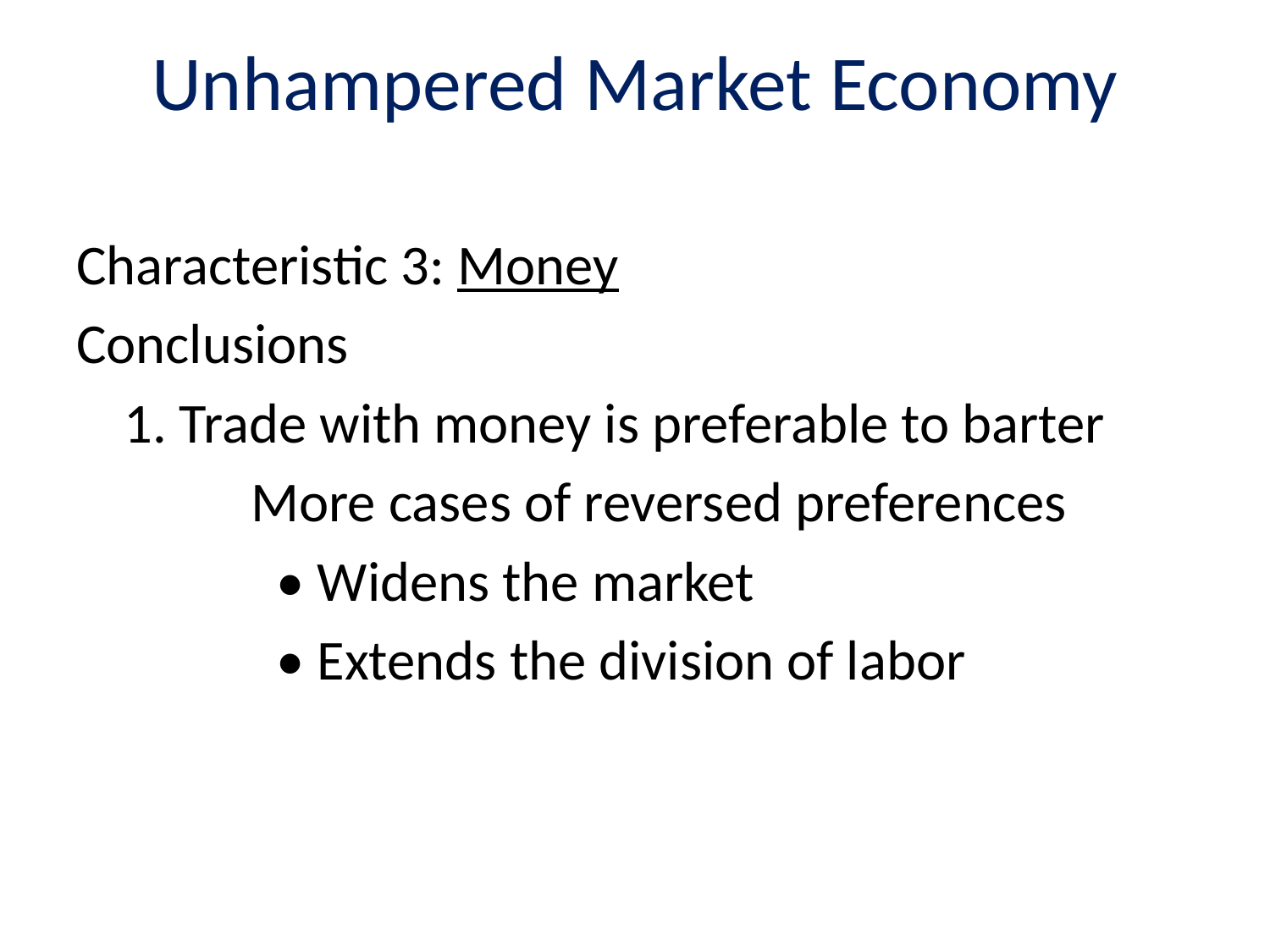

# Unhampered Market Economy
Characteristic 3: Money
Conclusions
	1. Trade with money is preferable to barter
		More cases of reversed preferences
		  • Widens the market
		  • Extends the division of labor